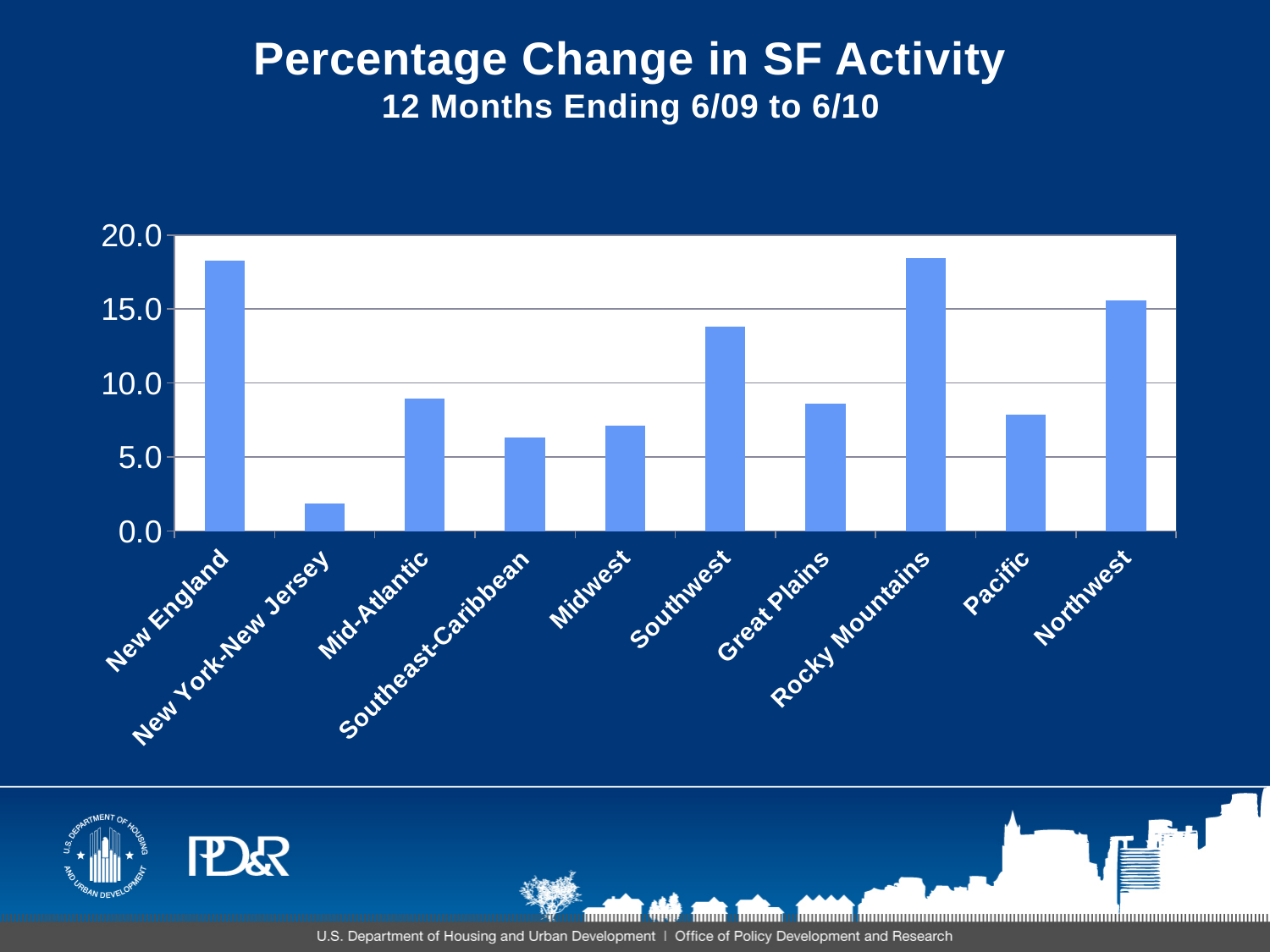

# Percentage Change in SF Activity 12 Months Ending 6/09 to 6/10

### Chart

| Category | Percentage change in SF Activity |
|---|---|
| New England | 18.294921476646948 |
| New York-New Jersey | 1.8724696356275299 |
| Mid-Atlantic | 8.970781352593566 |
| Southeast-Caribbean | 6.349295144327591 |
| Midwest | 7.120735658471462 |
| Southwest | 13.832204971172954 |
| Great Plains | 8.614097968936676 |
| Rocky Mountains | 18.453794819590527 |
| Pacific | 7.88090253547337 |
| Northwest | 15.595664125304706 |